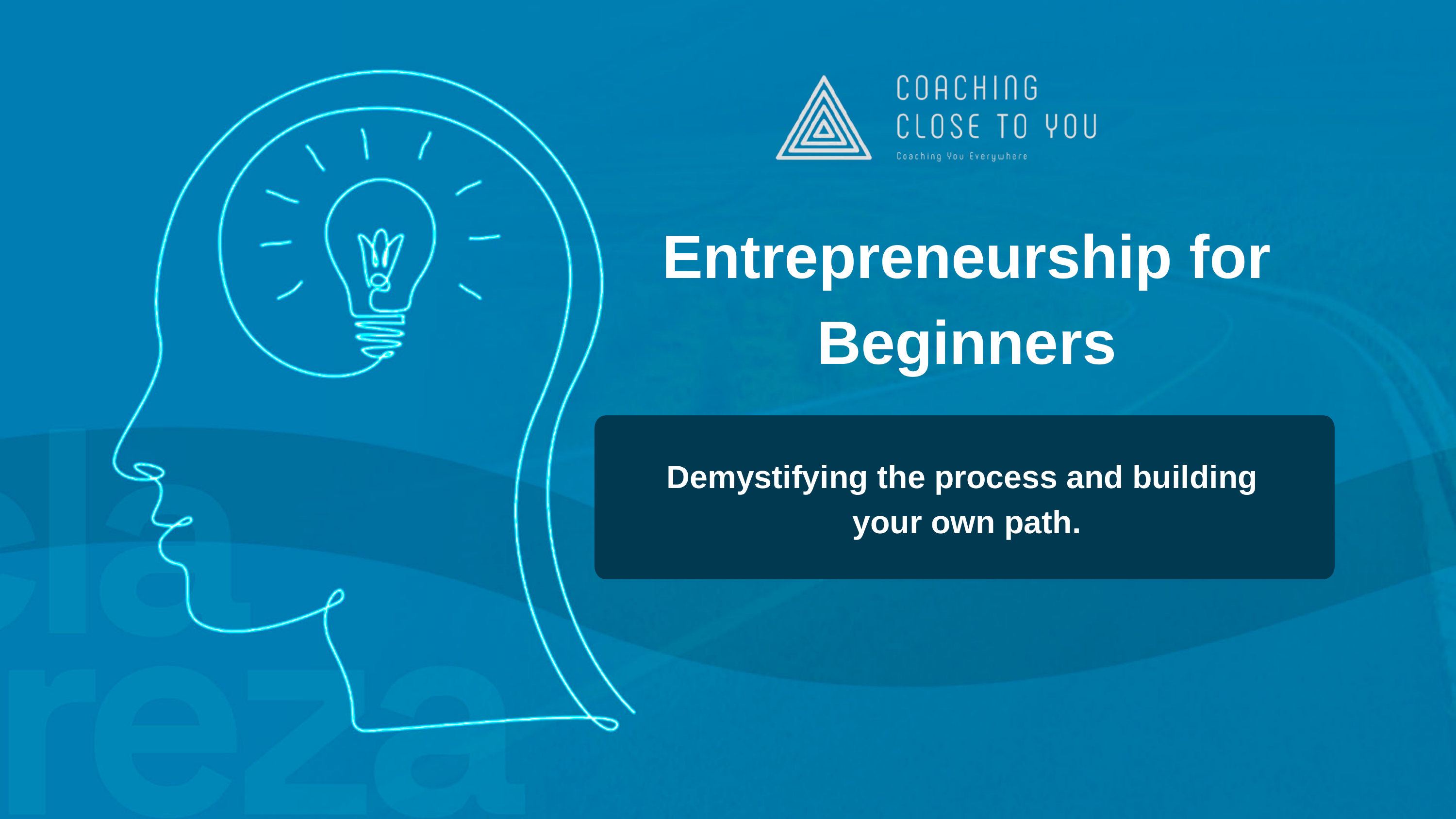

Entrepreneurship for Beginners

Demystifying the process and building
your own path.